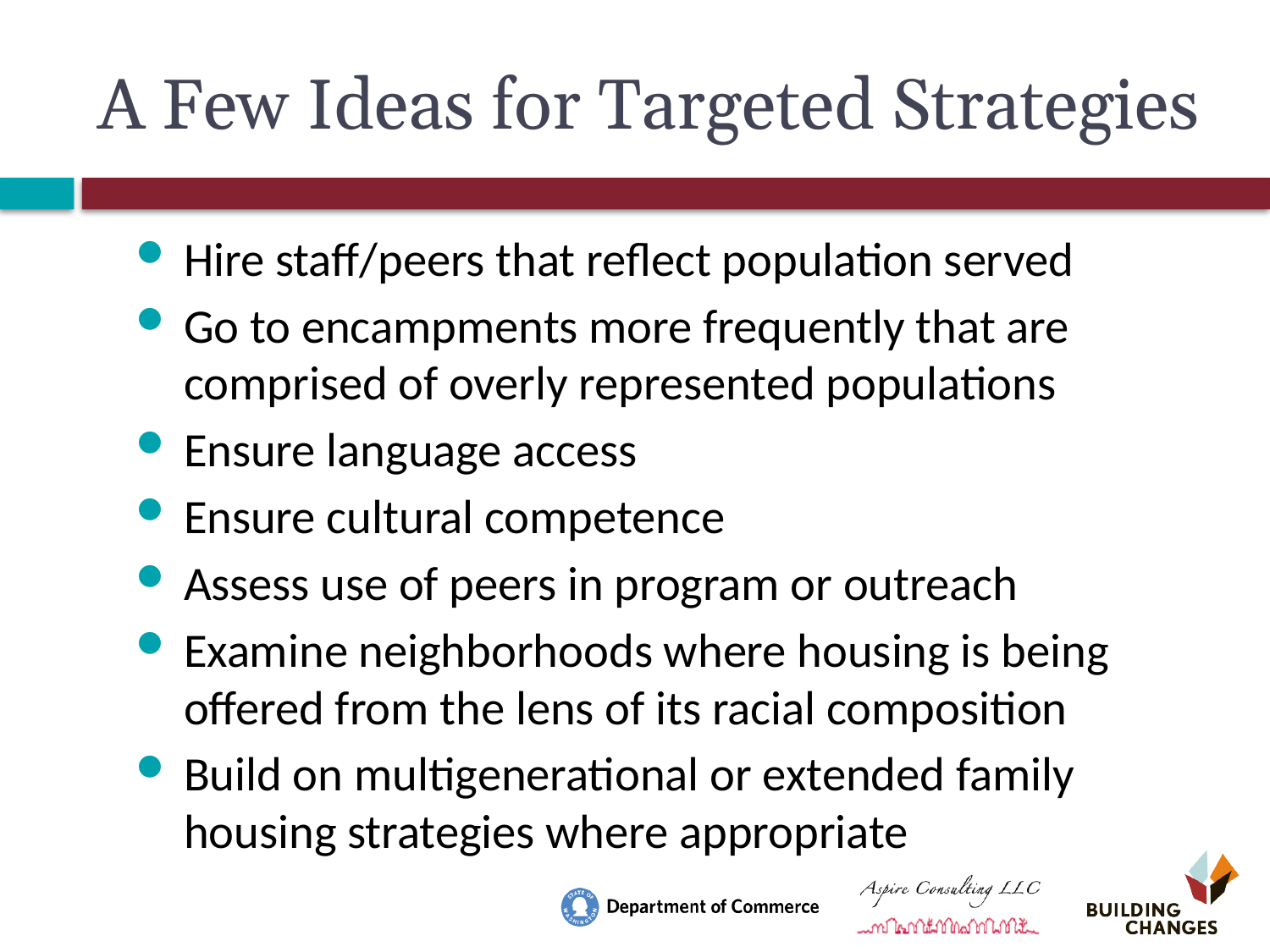

# A Few Ideas for Targeted Strategies
Hire staff/peers that reflect population served
Go to encampments more frequently that are comprised of overly represented populations
Ensure language access
Ensure cultural competence
Assess use of peers in program or outreach
Examine neighborhoods where housing is being offered from the lens of its racial composition
Build on multigenerational or extended family housing strategies where appropriate